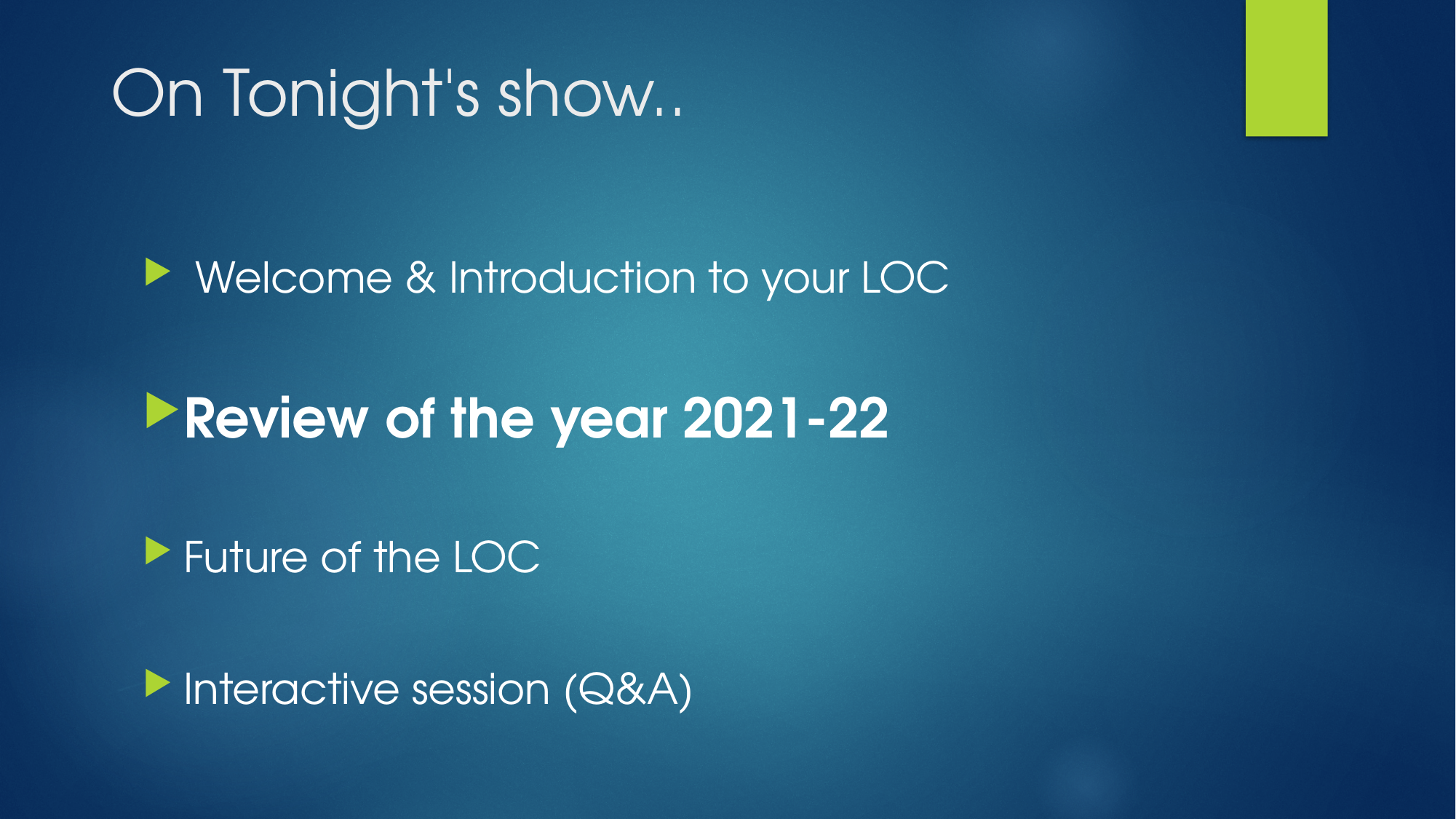

# On Tonight's show..
 Welcome & Introduction to your LOC

Review of the year 2021-22

Future of the LOC

Interactive session (Q&A)